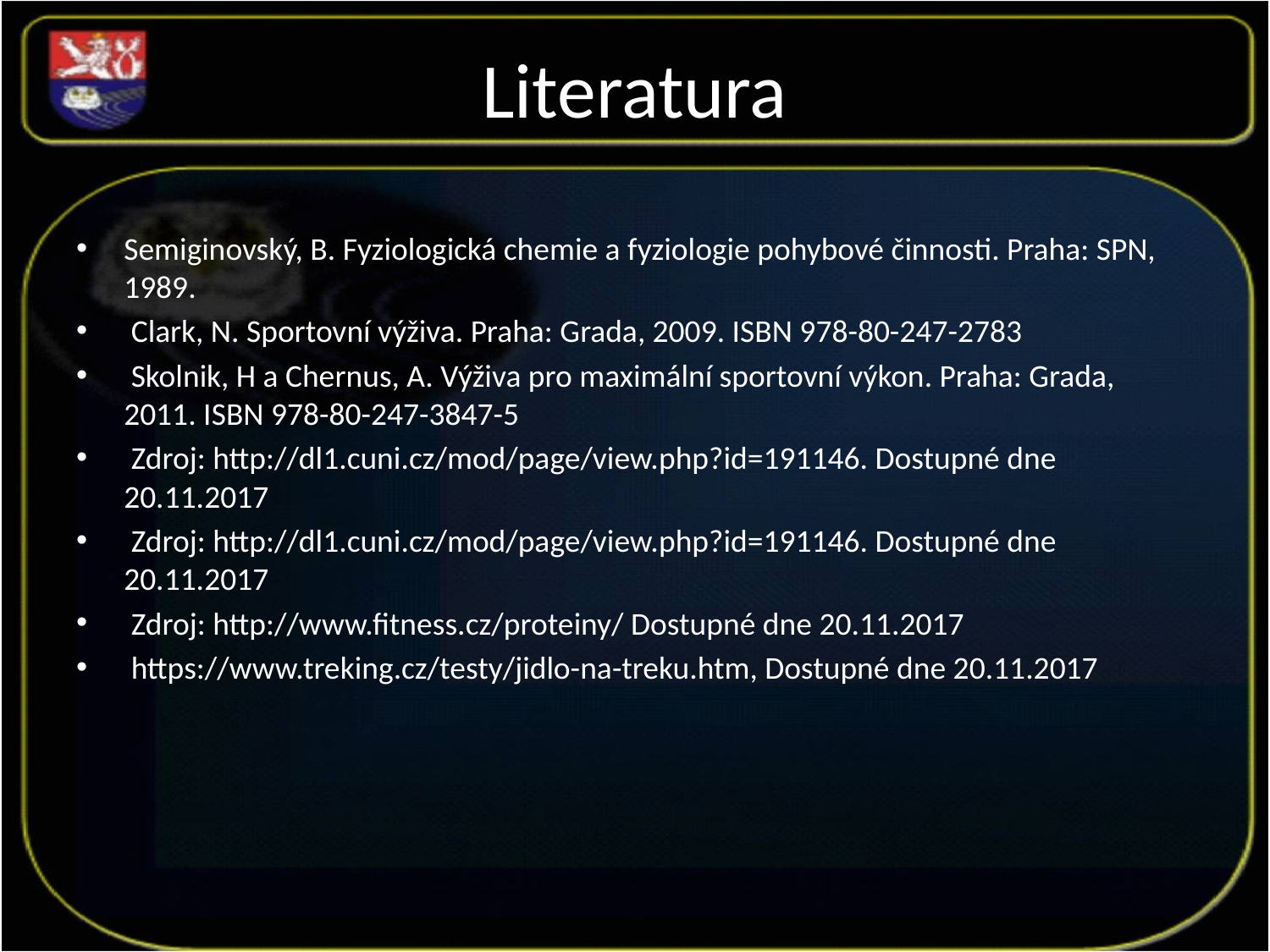

# Literatura
Semiginovský, B. Fyziologická chemie a fyziologie pohybové činnosti. Praha: SPN, 1989.
 Clark, N. Sportovní výživa. Praha: Grada, 2009. ISBN 978-80-247-2783
 Skolnik, H a Chernus, A. Výživa pro maximální sportovní výkon. Praha: Grada, 2011. ISBN 978-80-247-3847-5
 Zdroj: http://dl1.cuni.cz/mod/page/view.php?id=191146. Dostupné dne 20.11.2017
 Zdroj: http://dl1.cuni.cz/mod/page/view.php?id=191146. Dostupné dne 20.11.2017
 Zdroj: http://www.fitness.cz/proteiny/ Dostupné dne 20.11.2017
 https://www.treking.cz/testy/jidlo-na-treku.htm, Dostupné dne 20.11.2017